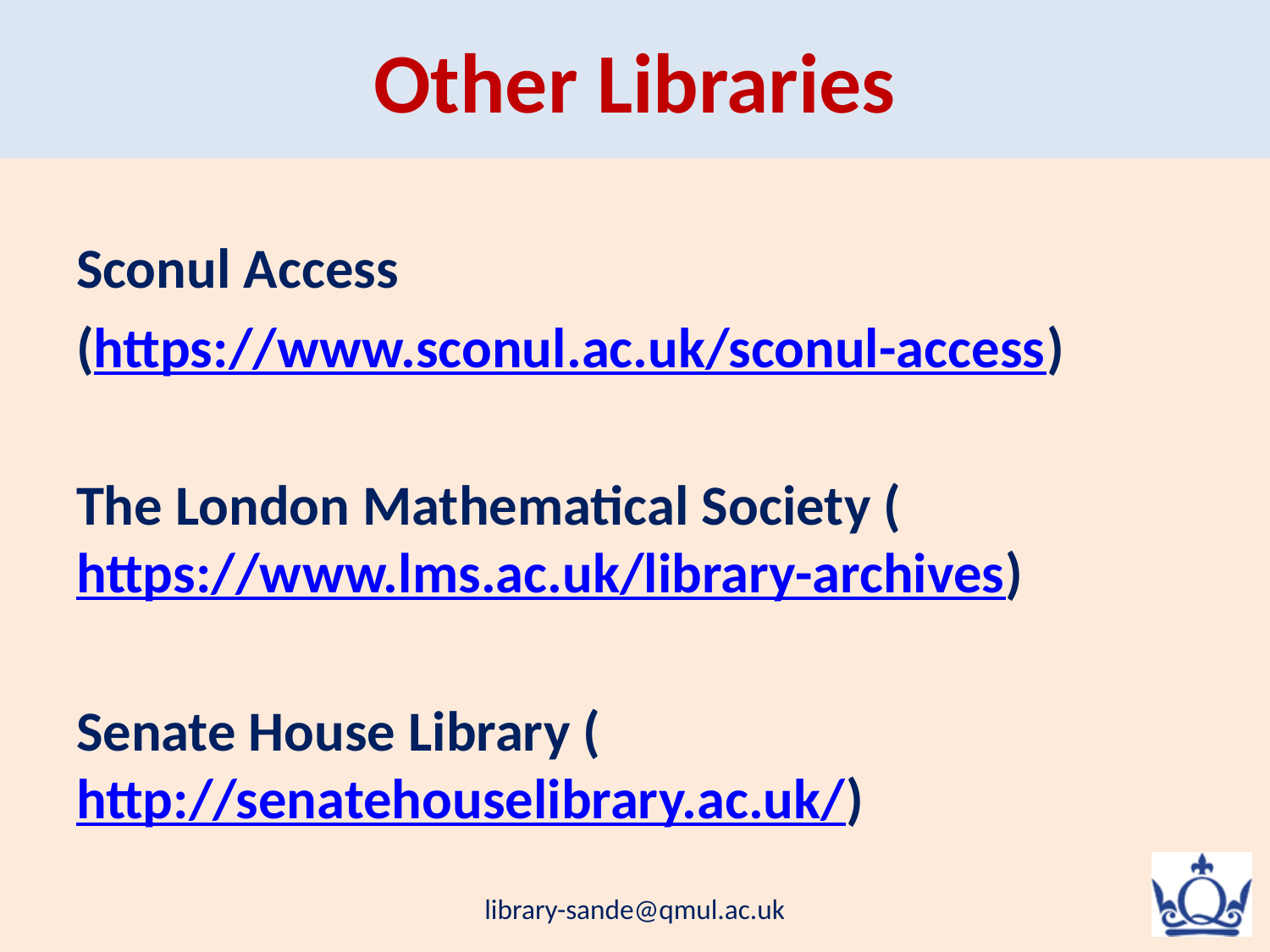

Other Libraries
Sconul Access
(https://www.sconul.ac.uk/sconul-access)

The London Mathematical Society (https://www.lms.ac.uk/library-archives)

Senate House Library (http://senatehouselibrary.ac.uk/)
library-sande@qmul.ac.uk